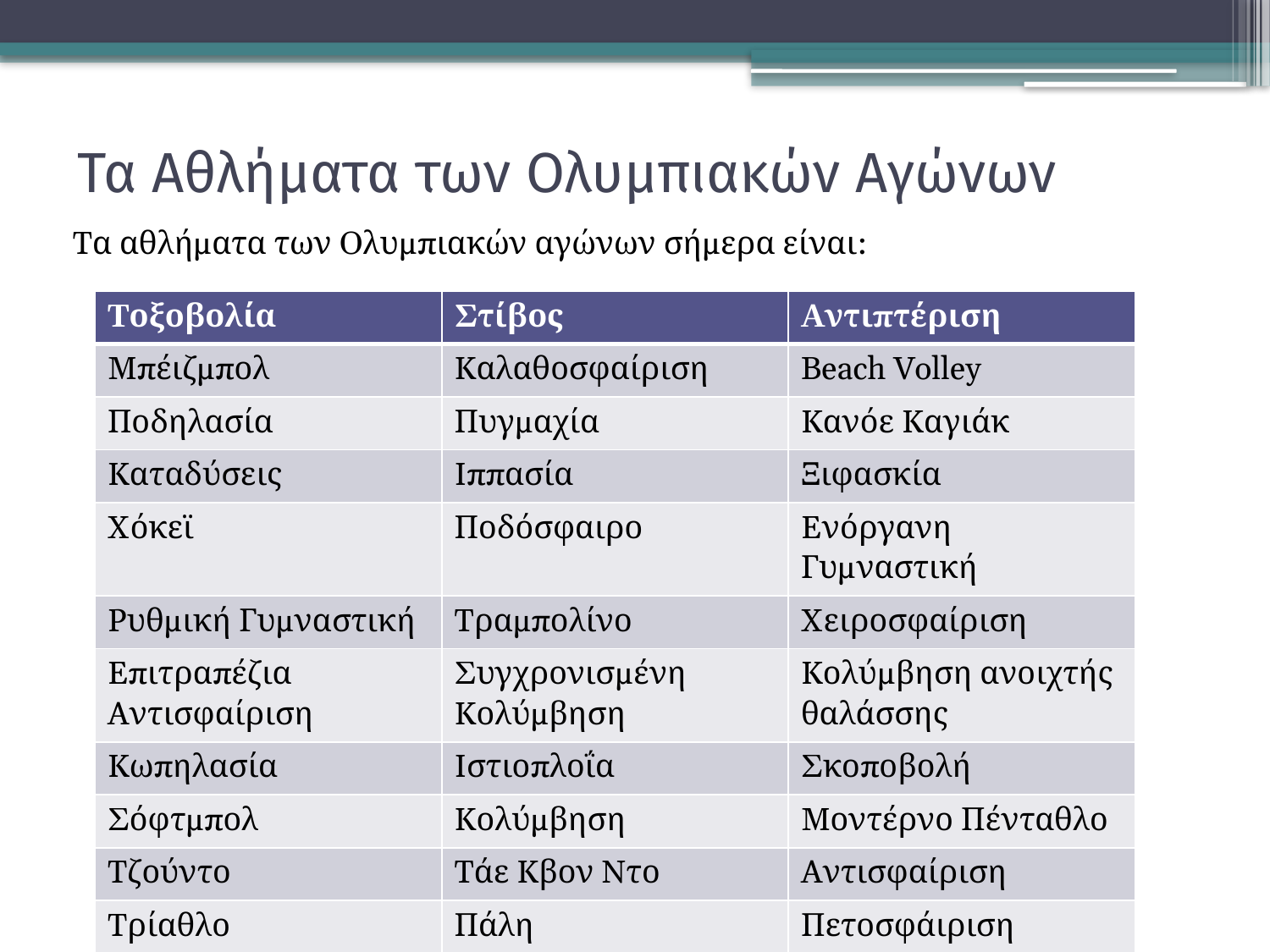

# Τα Αθλήματα των Ολυμπιακών Αγώνων
Τα αθλήματα των Ολυμπιακών αγώνων σήμερα είναι:

| Τοξοβολία | Στίβος | Αντιπτέριση |
| --- | --- | --- |
| Μπέιζμπολ | Καλαθοσφαίριση | Beach Volley |
| Ποδηλασία | Πυγμαχία | Κανόε Καγιάκ |
| Καταδύσεις | Ιππασία | Ξιφασκία |
| Χόκεϊ | Ποδόσφαιρο | Ενόργανη Γυμναστική |
| Ρυθμική Γυμναστική | Τραμπολίνο | Χειροσφαίριση |
| Επιτραπέζια Αντισφαίριση | Συγχρονισμένη Κολύμβηση | Κολύμβηση ανοιχτής θαλάσσης |
| Κωπηλασία | Ιστιοπλοΐα | Σκοποβολή |
| Σόφτμπολ | Κολύμβηση | Μοντέρνο Πένταθλο |
| Τζούντο | Τάε Κβον Ντο | Αντισφαίριση |
| Τρίαθλο | Πάλη | Πετοσφάιριση |
| Άρση Βαρών | Υδατοσφαίριση |  |